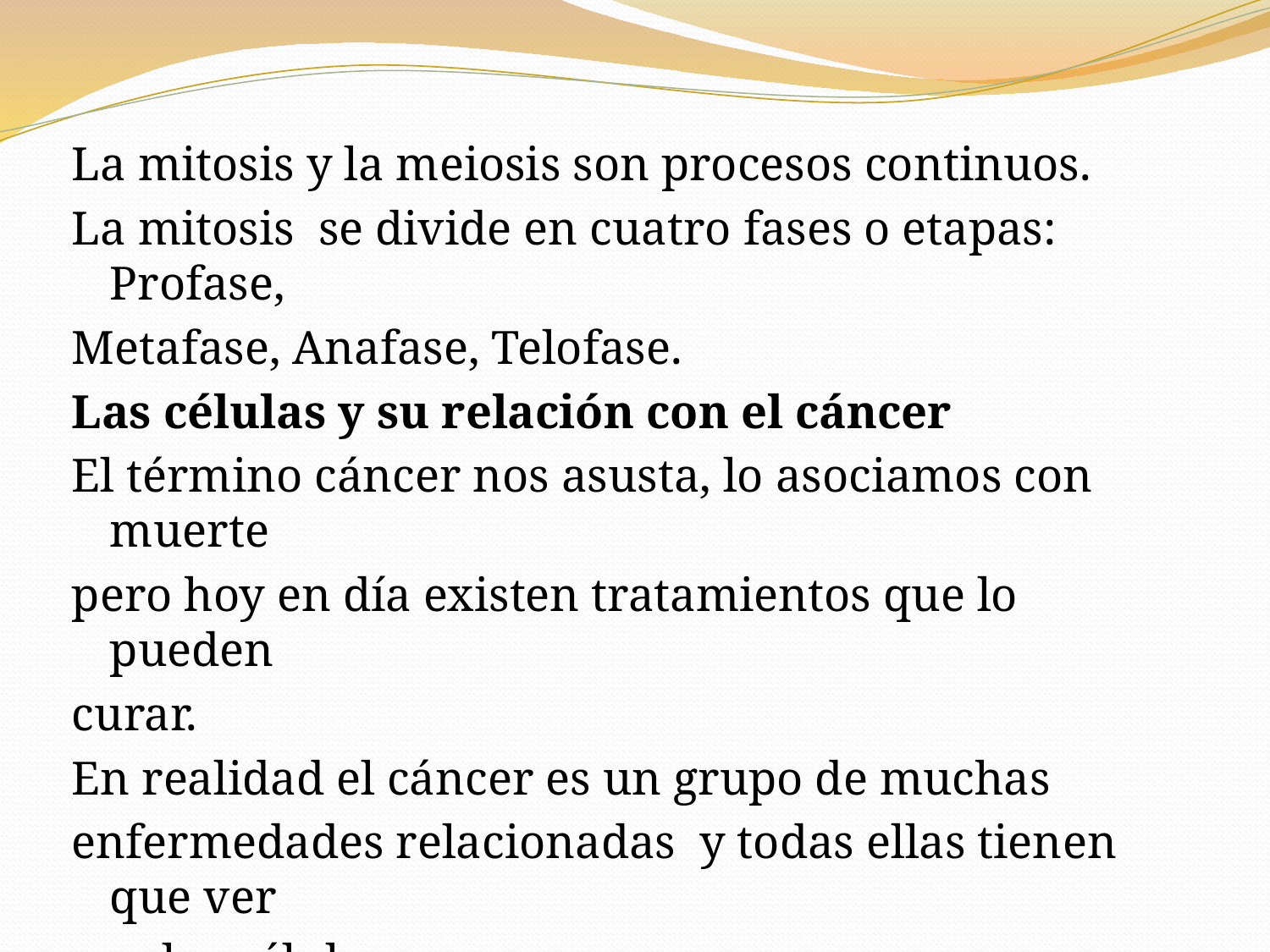

La mitosis y la meiosis son procesos continuos.
La mitosis  se divide en cuatro fases o etapas: Profase,
Metafase, Anafase, Telofase.
Las células y su relación con el cáncer
El término cáncer nos asusta, lo asociamos con muerte
pero hoy en día existen tratamientos que lo pueden
curar.
En realidad el cáncer es un grupo de muchas
enfermedades relacionadas  y todas ellas tienen que ver
con las células.